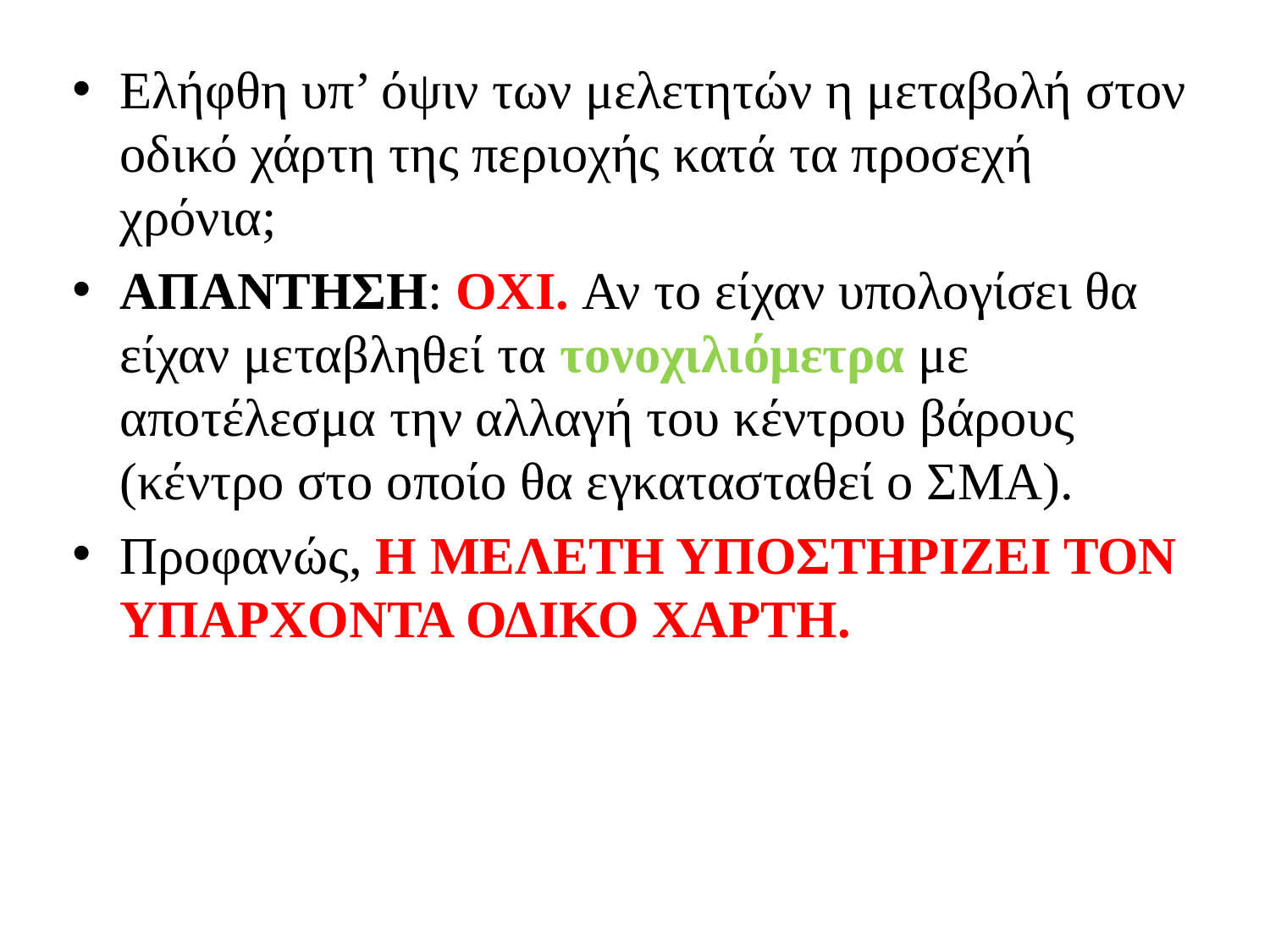

Ελήφθη υπ’ όψιν των μελετητών η μεταβολή στον οδικό χάρτη της περιοχής κατά τα προσεχή χρόνια;
ΑΠΑΝΤΗΣΗ: ΟΧΙ. Αν το είχαν υπολογίσει θα είχαν μεταβληθεί τα τονοχιλιόμετρα με αποτέλεσμα την αλλαγή του κέντρου βάρους (κέντρο στο οποίο θα εγκατασταθεί ο ΣΜΑ).
Προφανώς, Η ΜΕΛΕΤΗ ΥΠΟΣΤΗΡΙΖΕΙ ΤΟΝ ΥΠΑΡΧΟΝΤΑ ΟΔΙΚΟ ΧΑΡΤΗ.